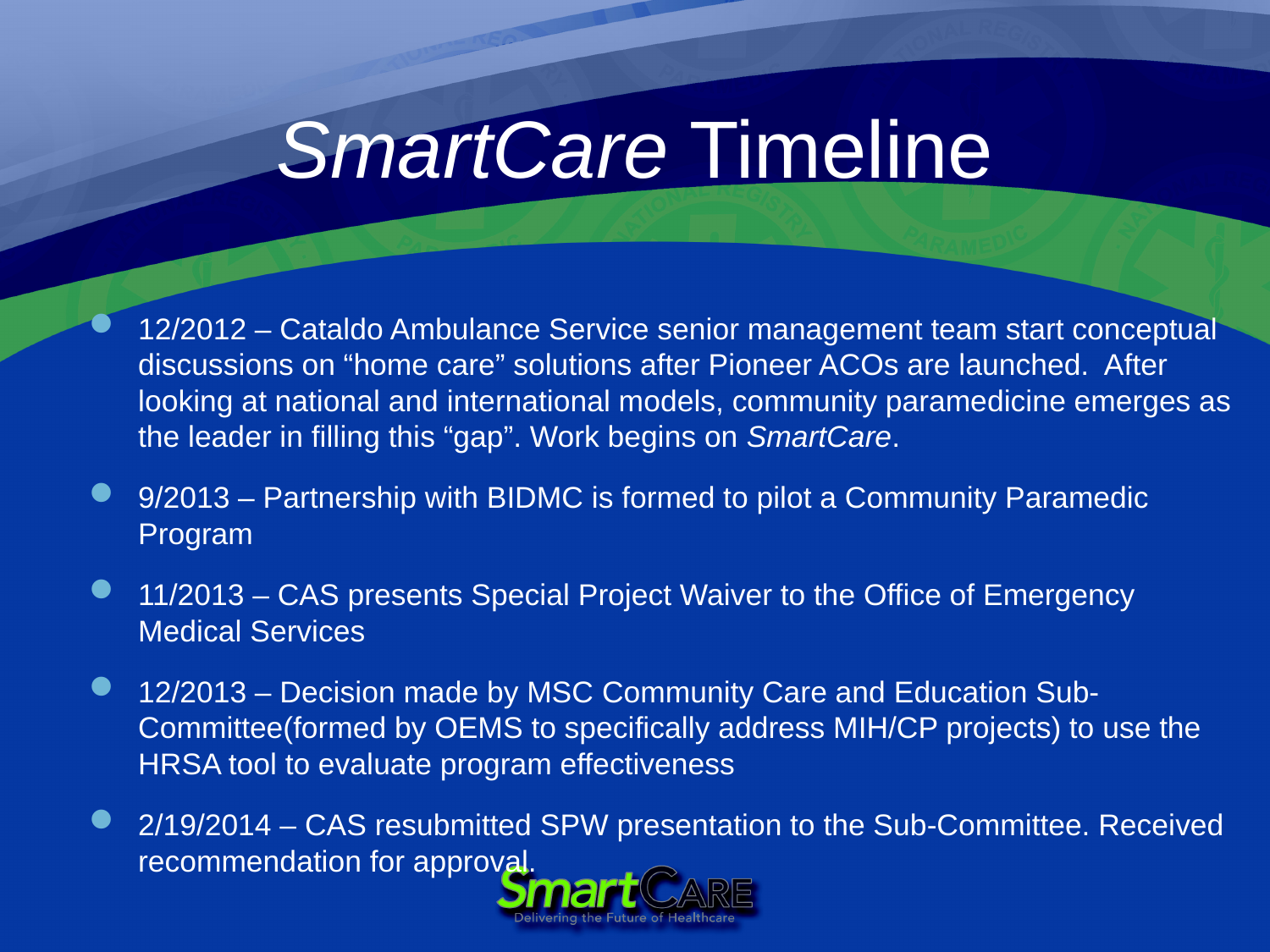

# SmartCare Timeline
12/2012 – Cataldo Ambulance Service senior management team start conceptual discussions on “home care” solutions after Pioneer ACOs are launched.  After looking at national and international models, community paramedicine emerges as the leader in filling this “gap”. Work begins on SmartCare.
9/2013 – Partnership with BIDMC is formed to pilot a Community Paramedic Program
11/2013 – CAS presents Special Project Waiver to the Office of Emergency Medical Services
12/2013 – Decision made by MSC Community Care and Education Sub-Committee(formed by OEMS to specifically address MIH/CP projects) to use the HRSA tool to evaluate program effectiveness
2/19/2014 – CAS resubmitted SPW presentation to the Sub-Committee. Received recommendation for approval.